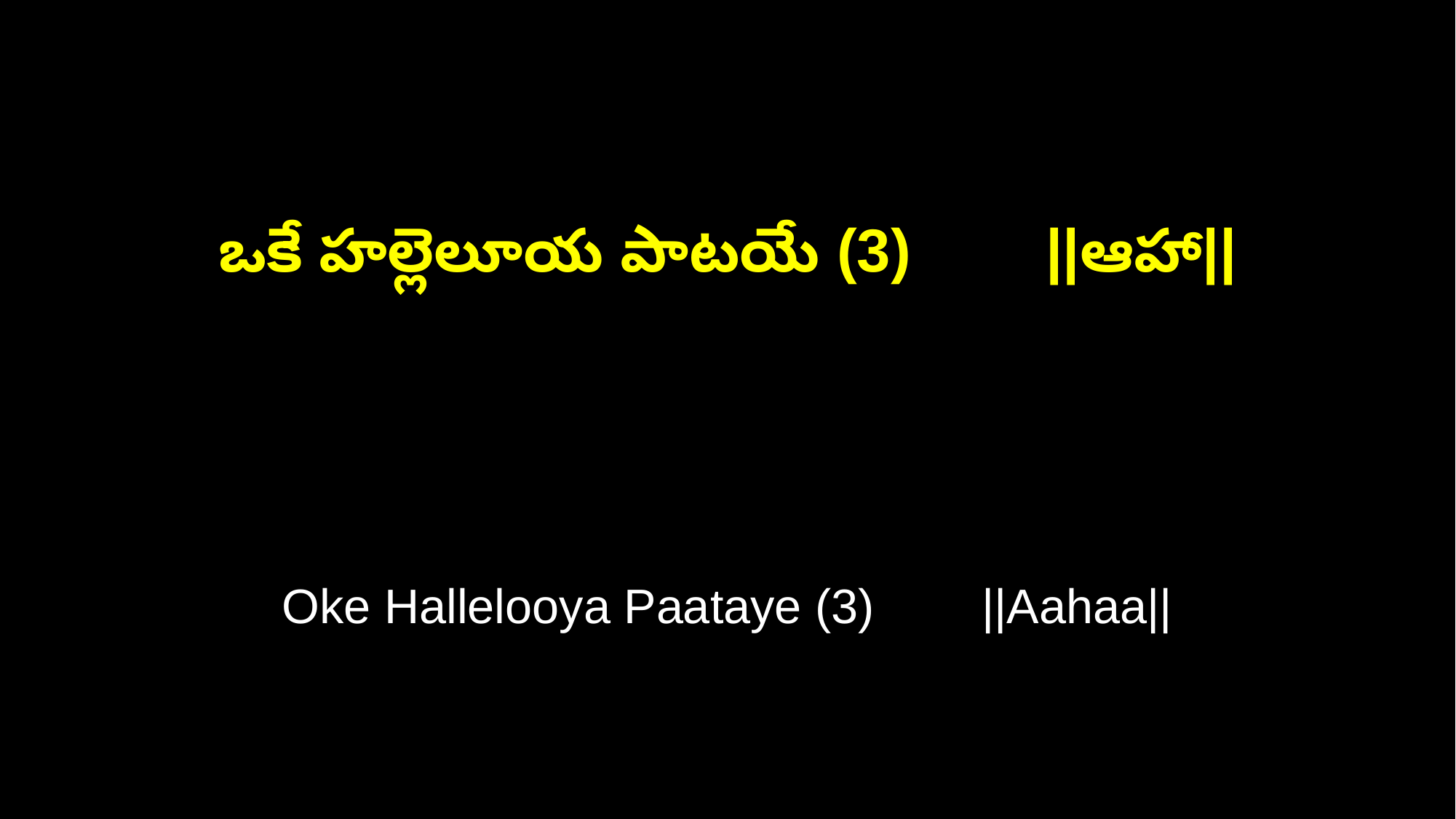

ఒకే హల్లెలూయ పాటయే (3)        ||ఆహా||
Oke Hallelooya Paataye (3)        ||Aahaa||